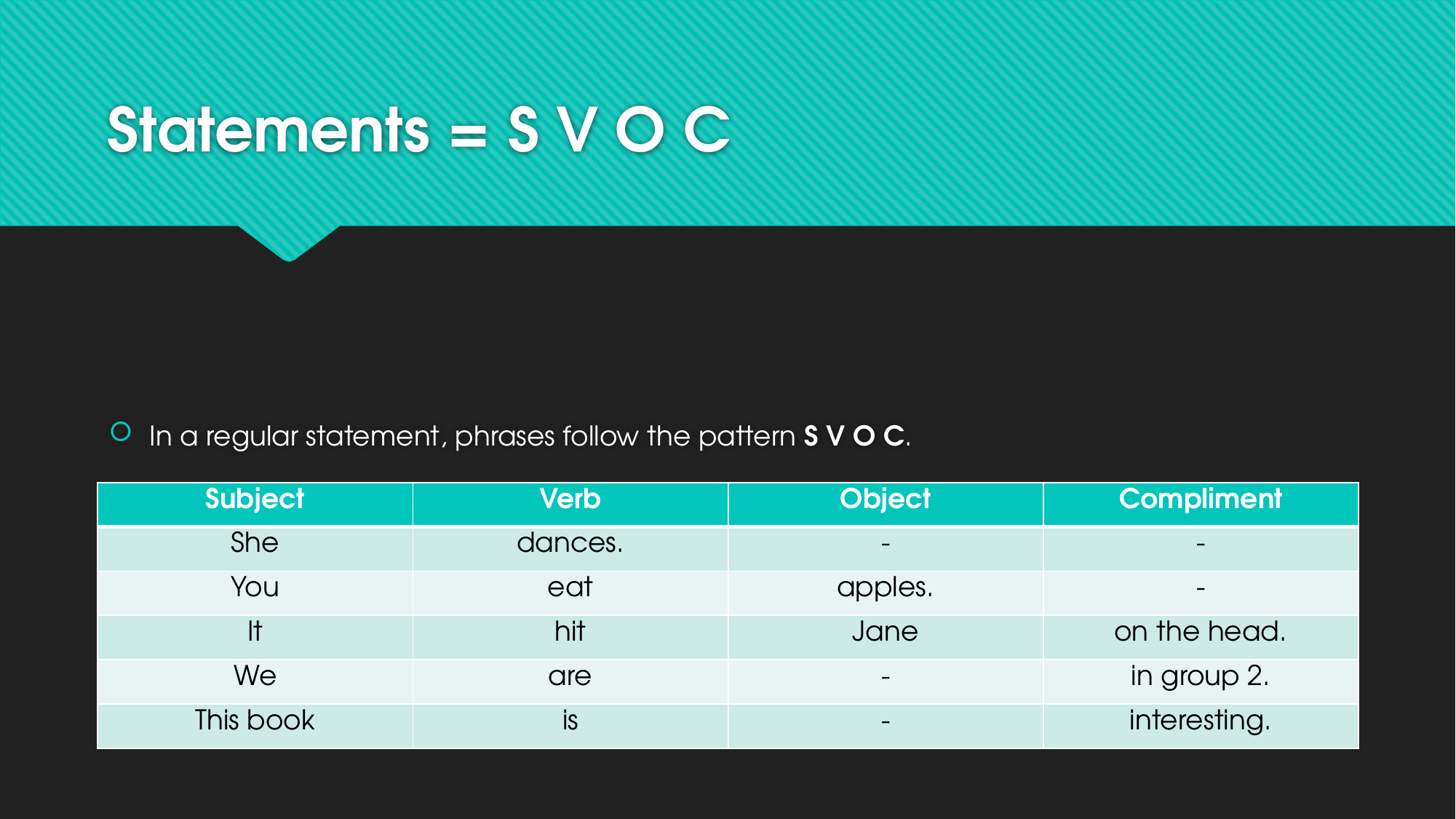

# Statements = S V O C
In a regular statement, phrases follow the pattern S V O C.

| Subject | Verb | Object | Compliment |
| --- | --- | --- | --- |
| She | dances. | - | - |
| You | eat | apples. | - |
| It | hit | Jane | on the head. |
| We | are | - | in group 2. |
| This book | is | - | interesting. |